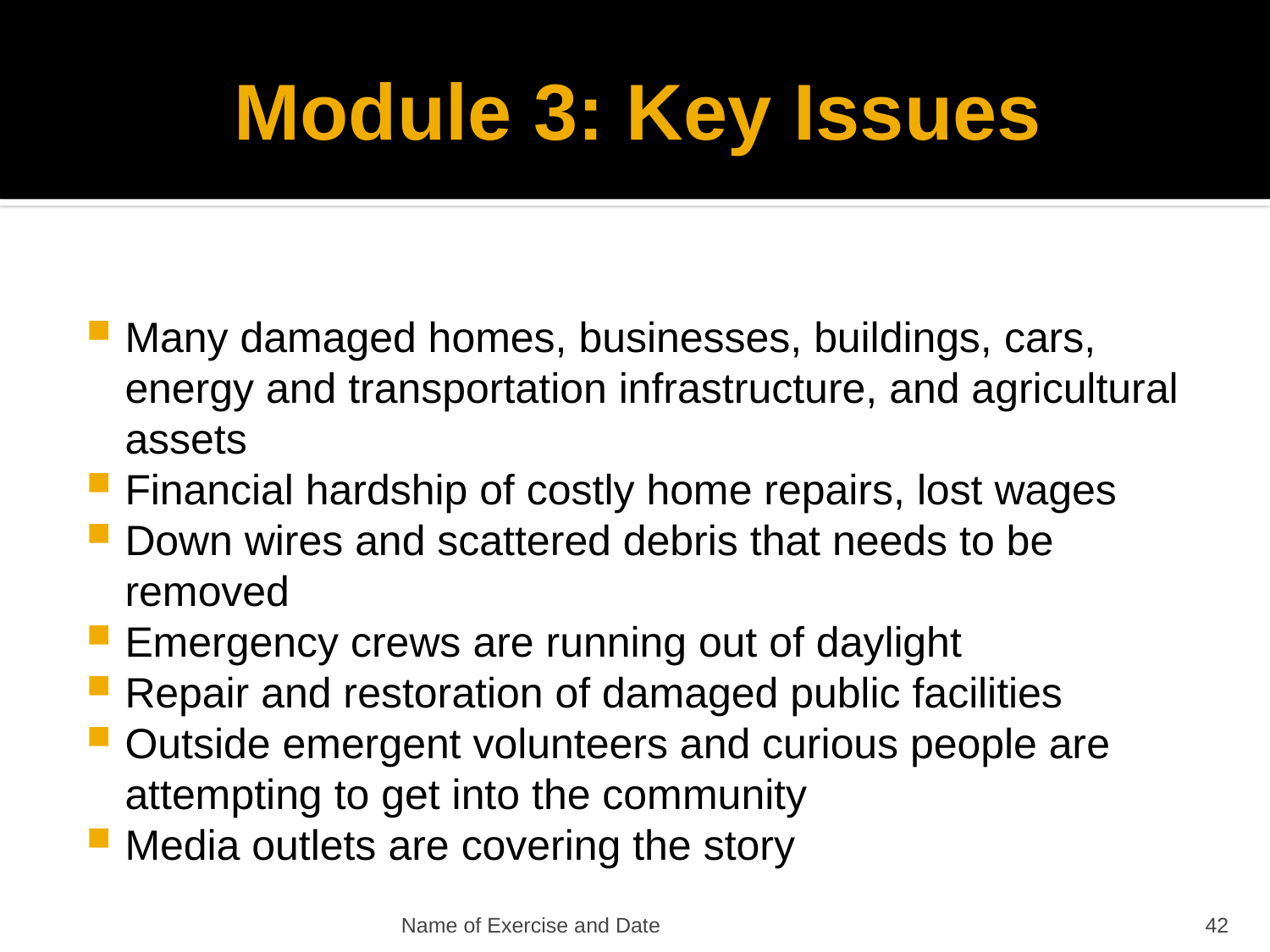

# Module 3: Key Issues

Many damaged homes, businesses, buildings, cars, energy and transportation infrastructure, and agricultural assets
Financial hardship of costly home repairs, lost wages
Down wires and scattered debris that needs to be removed
Emergency crews are running out of daylight
Repair and restoration of damaged public facilities
Outside emergent volunteers and curious people are attempting to get into the community
Media outlets are covering the story

Name of Exercise and Date
42